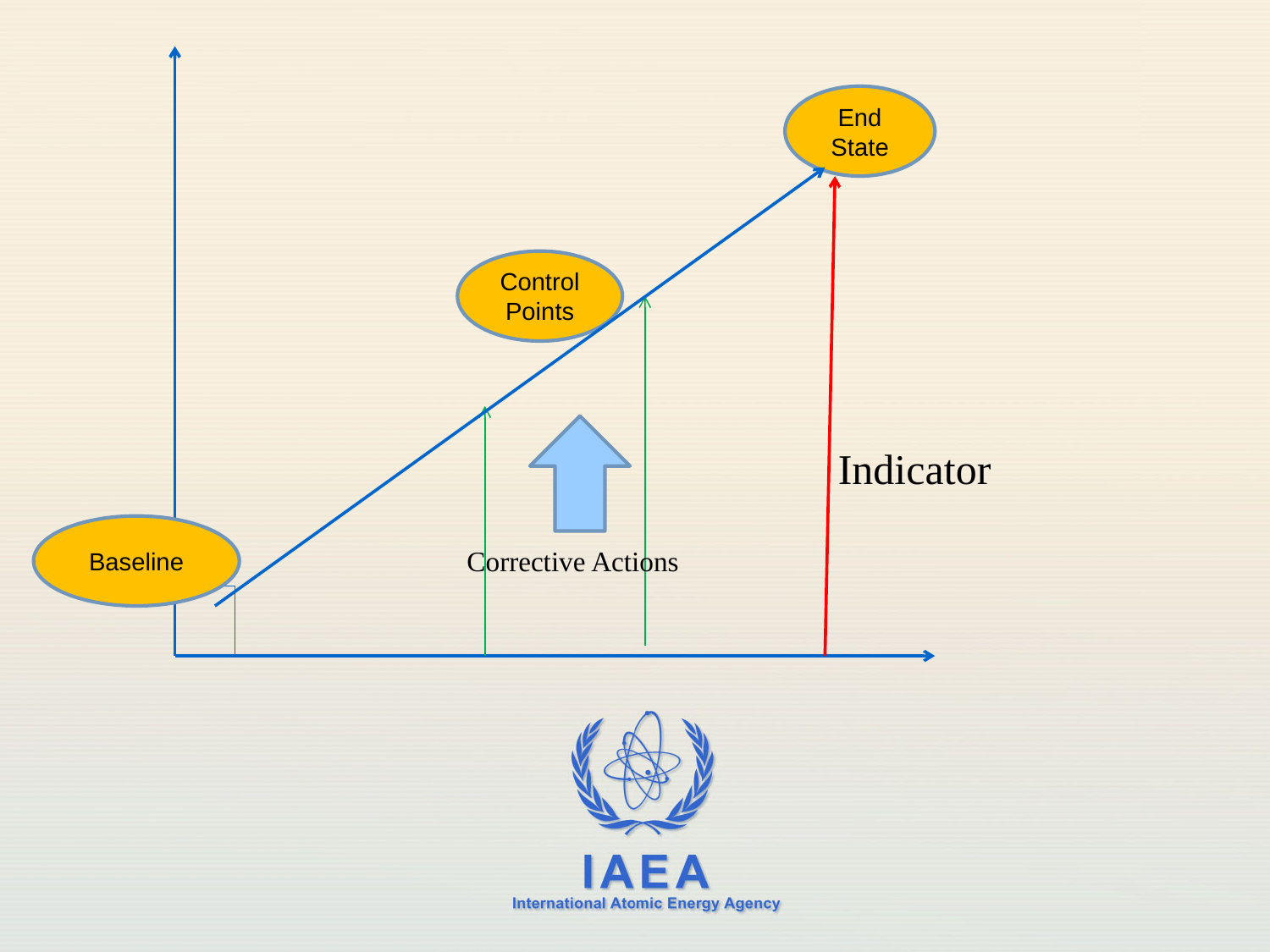

End State
Control Points

Indicator
Baseline
Corrective Actions